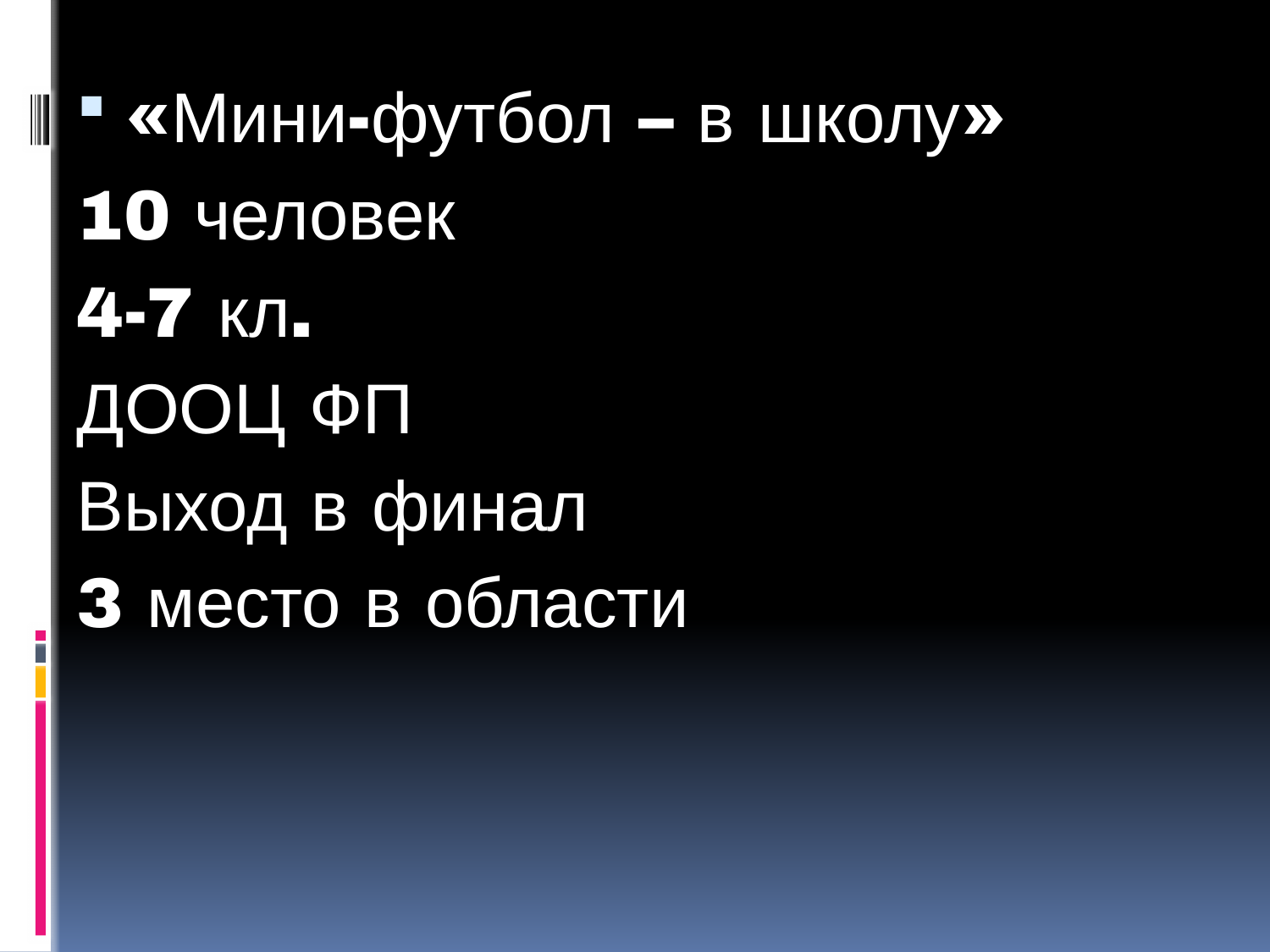

«Мини-футбол – в школу»
10 человек
4-7 кл.
ДООЦ ФП
Выход в финал
3 место в области
#